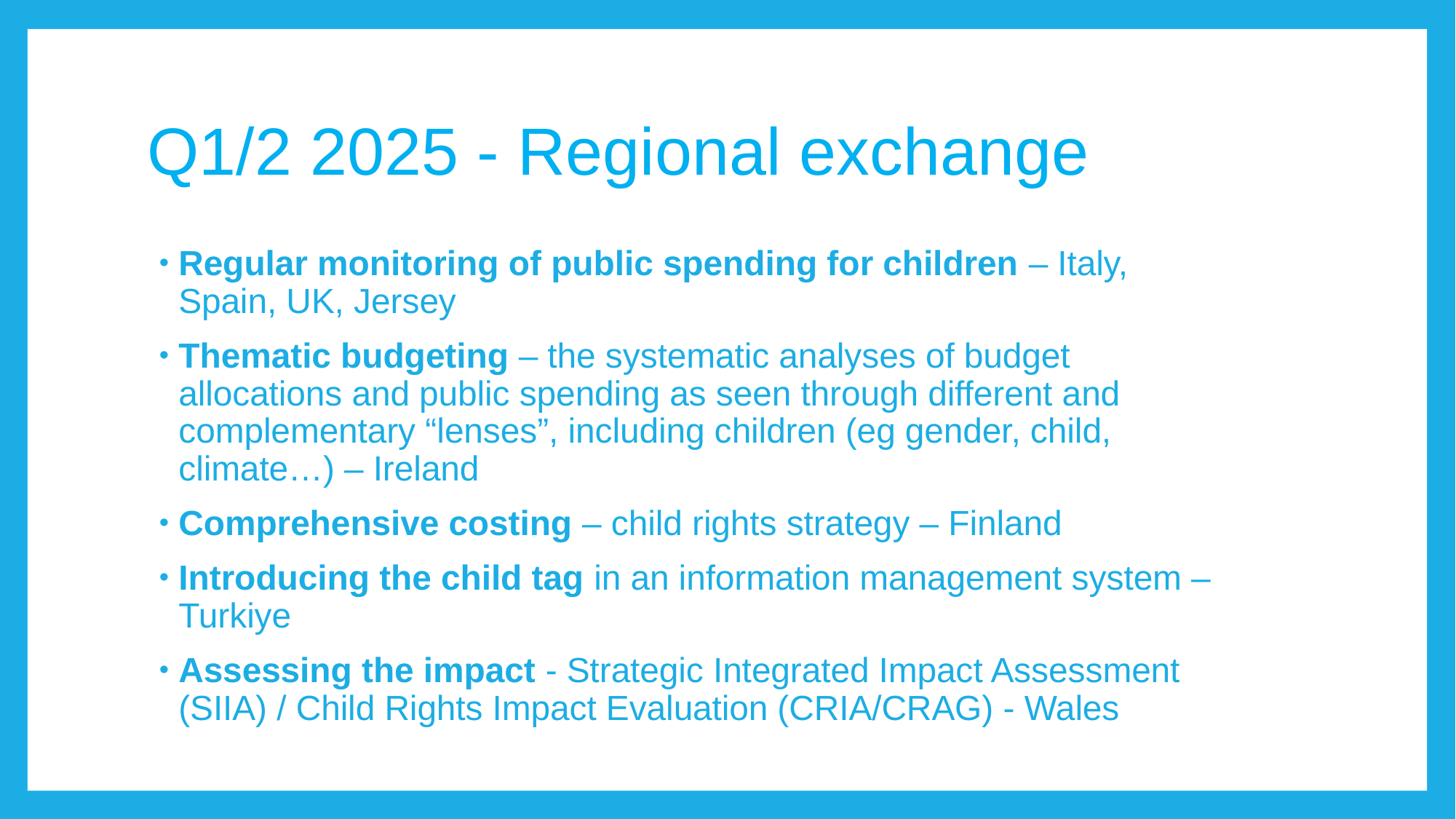

# Q1/2 2025 - Regional exchange
Regular monitoring of public spending for children – Italy, Spain, UK, Jersey
Thematic budgeting – the systematic analyses of budget allocations and public spending as seen through different and complementary “lenses”, including children (eg gender, child, climate…) – Ireland
Comprehensive costing – child rights strategy – Finland
Introducing the child tag in an information management system – Turkiye
Assessing the impact - Strategic Integrated Impact Assessment (SIIA) / Child Rights Impact Evaluation (CRIA/CRAG) - Wales